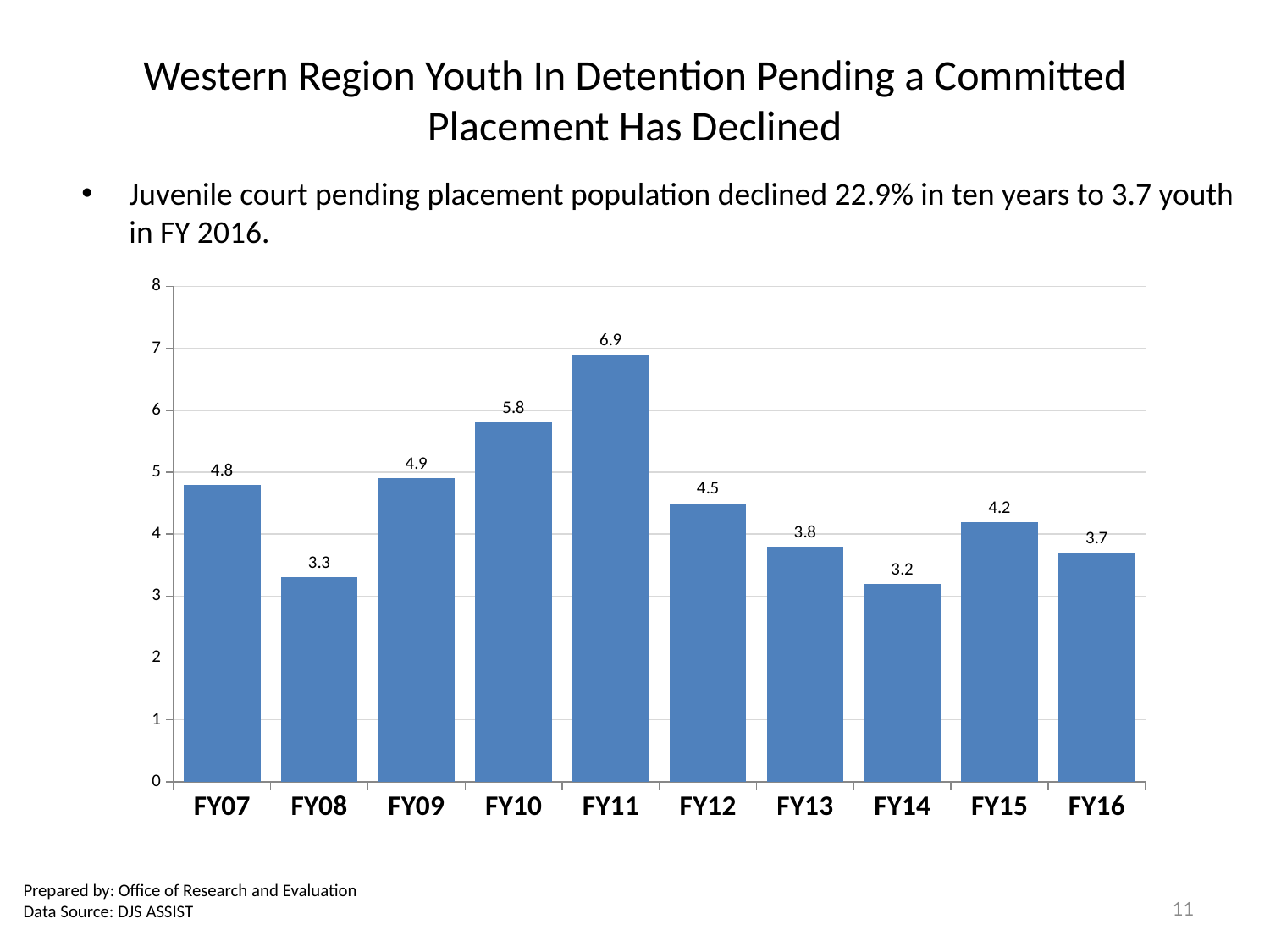

# Western Region Youth In Detention Pending a Committed Placement Has Declined
Juvenile court pending placement population declined 22.9% in ten years to 3.7 youth in FY 2016.

### Chart

| Category | Pending Placement ADP |
|---|---|
| FY16 | 3.7 |
| FY15 | 4.2 |
| FY14 | 3.2 |
| FY13 | 3.8 |
| FY12 | 4.5 |
| FY11 | 6.9 |
| FY10 | 5.8 |
| FY09 | 4.9 |
| FY08 | 3.3 |
| FY07 | 4.8 |
Prepared by: Office of Research and Evaluation
Data Source: DJS ASSIST
11